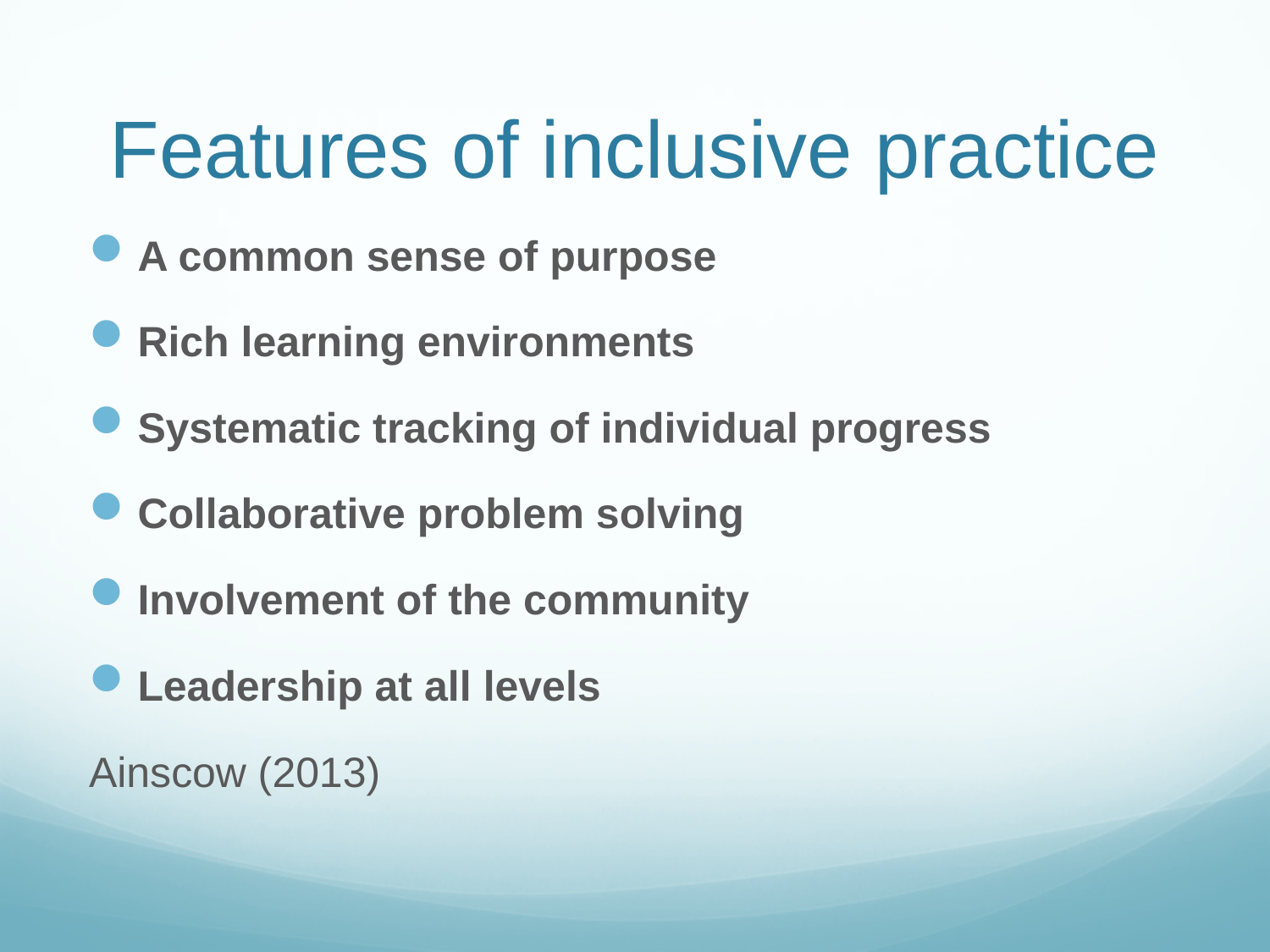

# Features of inclusive practice
A common sense of purpose
Rich learning environments
Systematic tracking of individual progress
Collaborative problem solving
Involvement of the community
Leadership at all levels
Ainscow (2013)